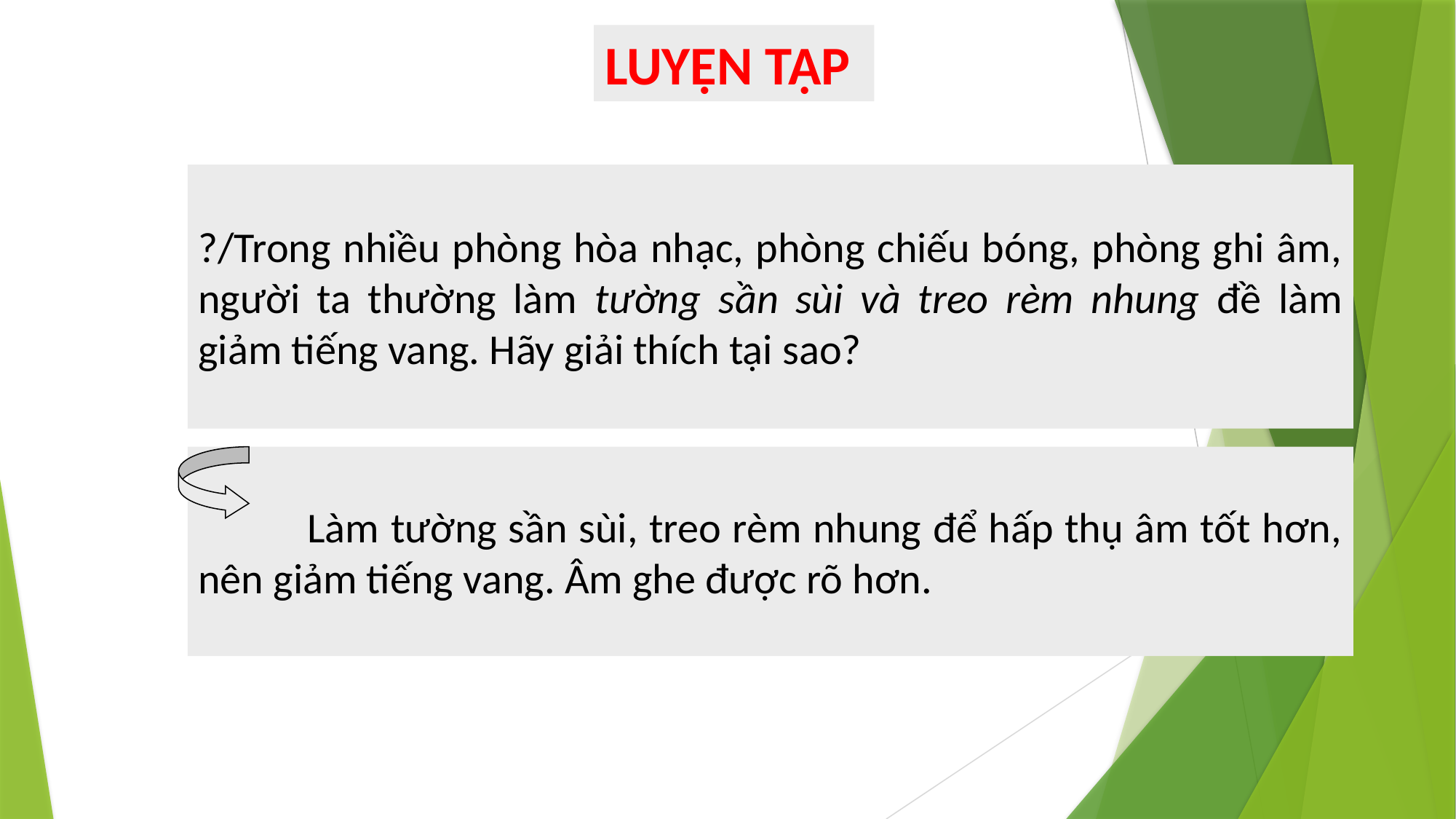

LUYỆN TẬP
#
?/Trong nhiều phòng hòa nhạc, phòng chiếu bóng, phòng ghi âm, người ta thường làm tường sần sùi và treo rèm nhung đề làm giảm tiếng vang. Hãy giải thích tại sao?

	Làm tường sần sùi, treo rèm nhung để hấp thụ âm tốt hơn, nên giảm tiếng vang. Âm ghe được rõ hơn.